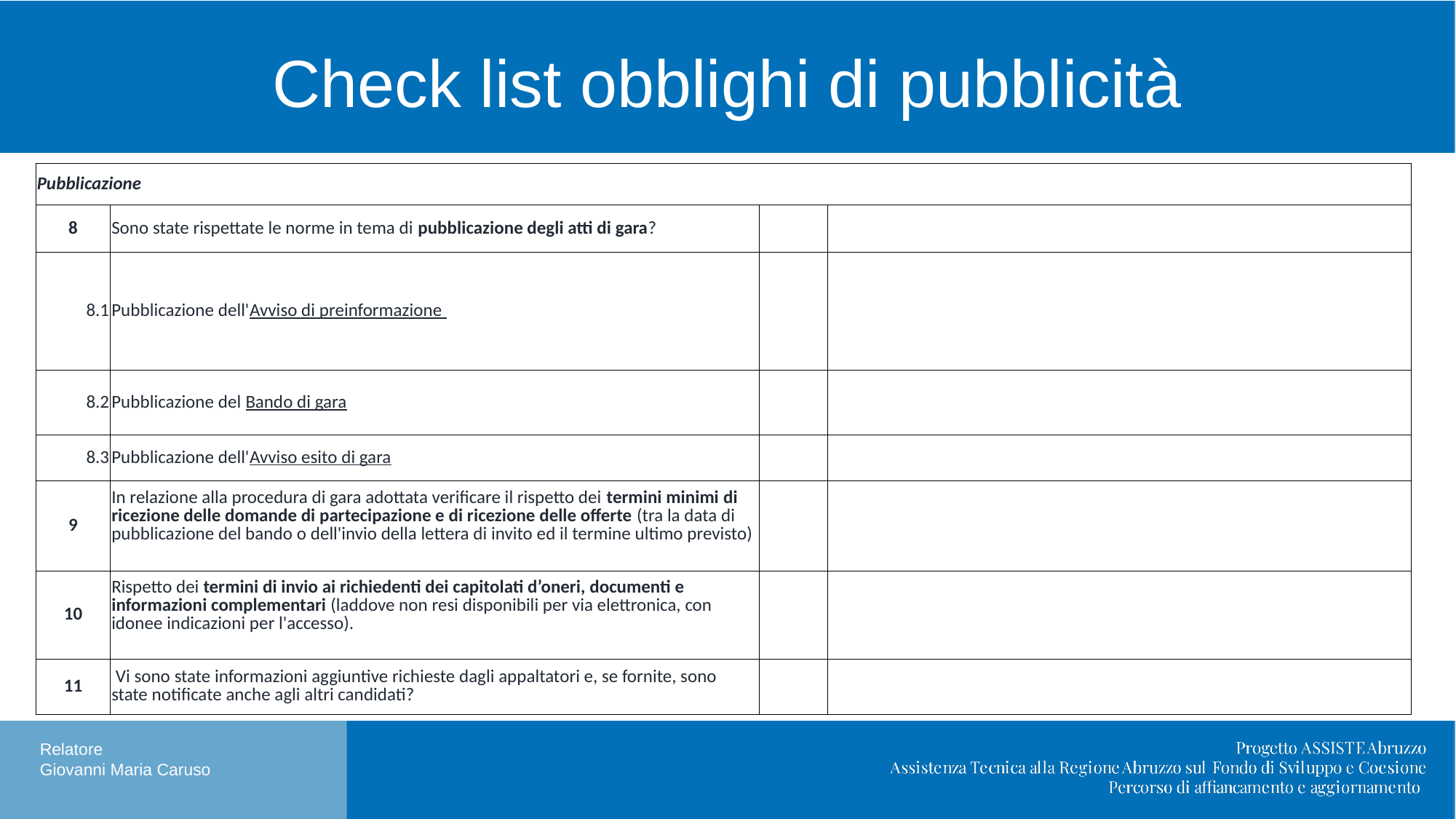

# Check list obblighi di pubblicità
| Pubblicazione |  |  |  |
| --- | --- | --- | --- |
| 8 | Sono state rispettate le norme in tema di pubblicazione degli atti di gara? |  |  |
| 8.1 | Pubblicazione dell'Avviso di preinformazione |  |  |
| 8.2 | Pubblicazione del Bando di gara |  |  |
| 8.3 | Pubblicazione dell'Avviso esito di gara |  |  |
| 9 | In relazione alla procedura di gara adottata verificare il rispetto dei termini minimi di ricezione delle domande di partecipazione e di ricezione delle offerte (tra la data di pubblicazione del bando o dell'invio della lettera di invito ed il termine ultimo previsto) |  |  |
| 10 | Rispetto dei termini di invio ai richiedenti dei capitolati d’oneri, documenti e informazioni complementari (laddove non resi disponibili per via elettronica, con idonee indicazioni per l'accesso). |  |  |
| 11 | Vi sono state informazioni aggiuntive richieste dagli appaltatori e, se fornite, sono state notificate anche agli altri candidati? |  |  |

Nuovo DL Semplificazioni: cosa cambia in materia di appalti pubblici.
Relatore
Giovanni Maria Caruso